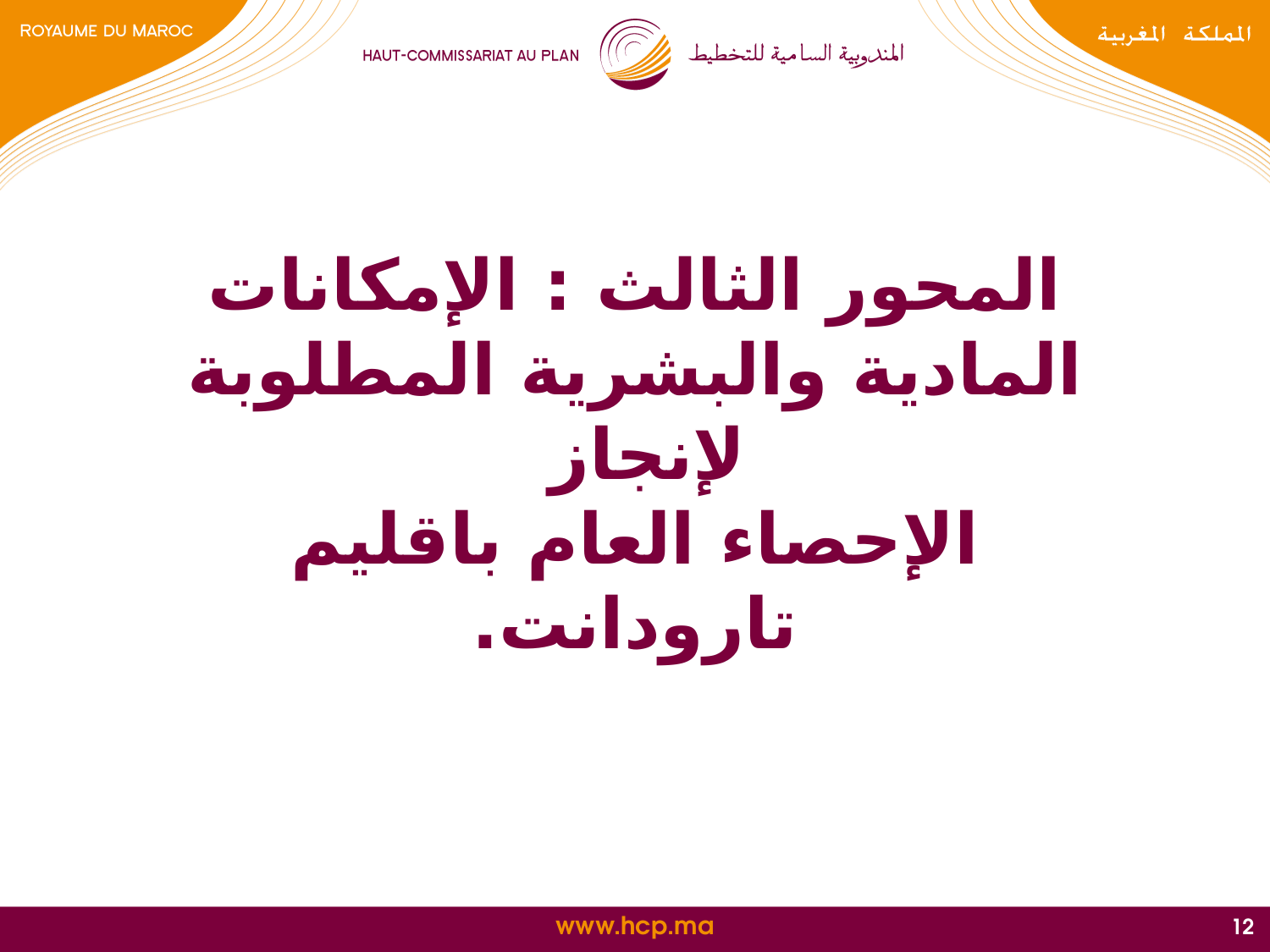

# المحور الثالث : الإمكانات المادية والبشرية المطلوبة لإنجاز الإحصاء العام باقليم تارودانت.
12